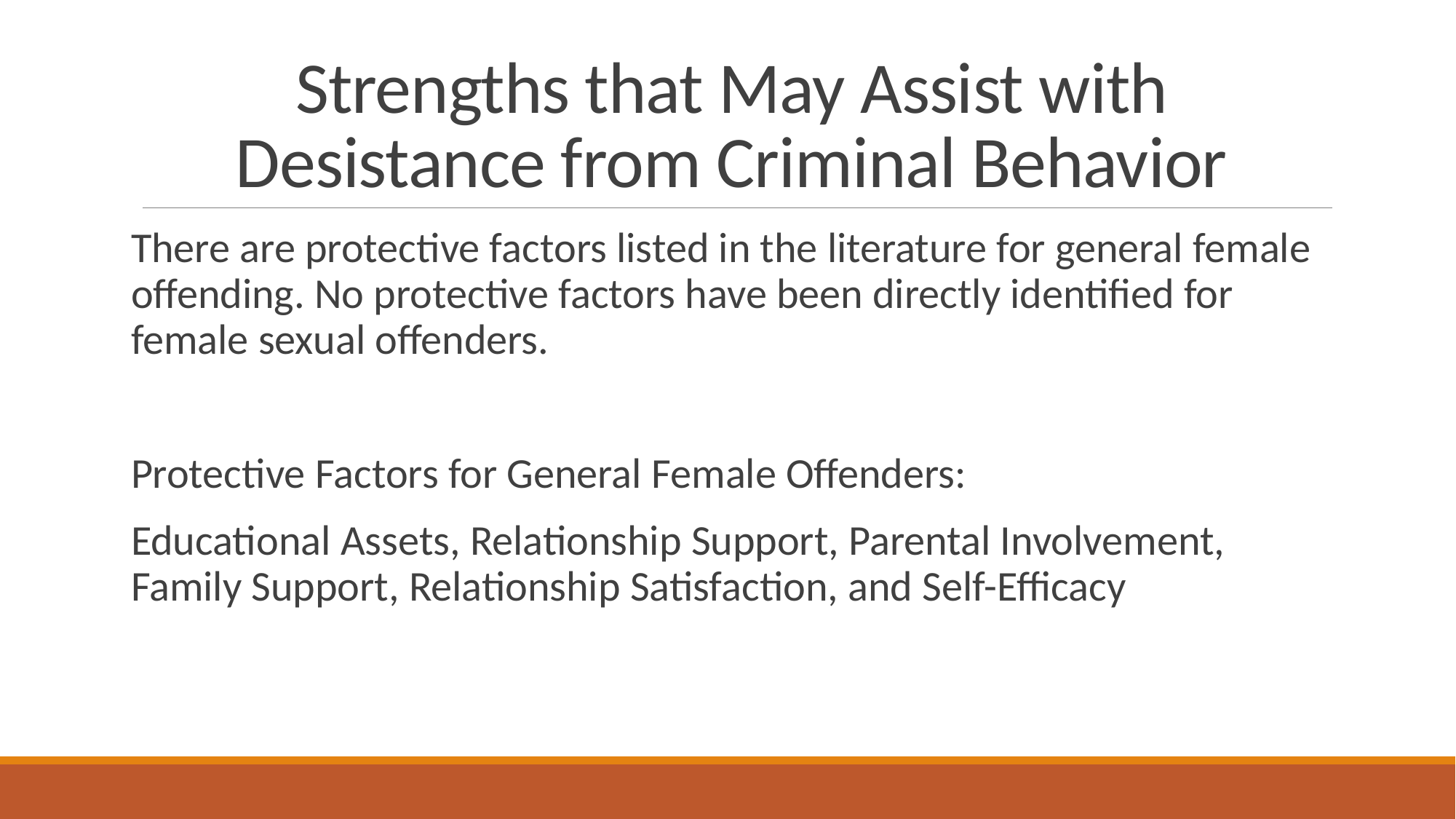

# Strengths that May Assist with Desistance from Criminal Behavior
There are protective factors listed in the literature for general female offending. No protective factors have been directly identified for female sexual offenders.

Protective Factors for General Female Offenders:
Educational Assets, Relationship Support, Parental Involvement, Family Support, Relationship Satisfaction, and Self-Efficacy